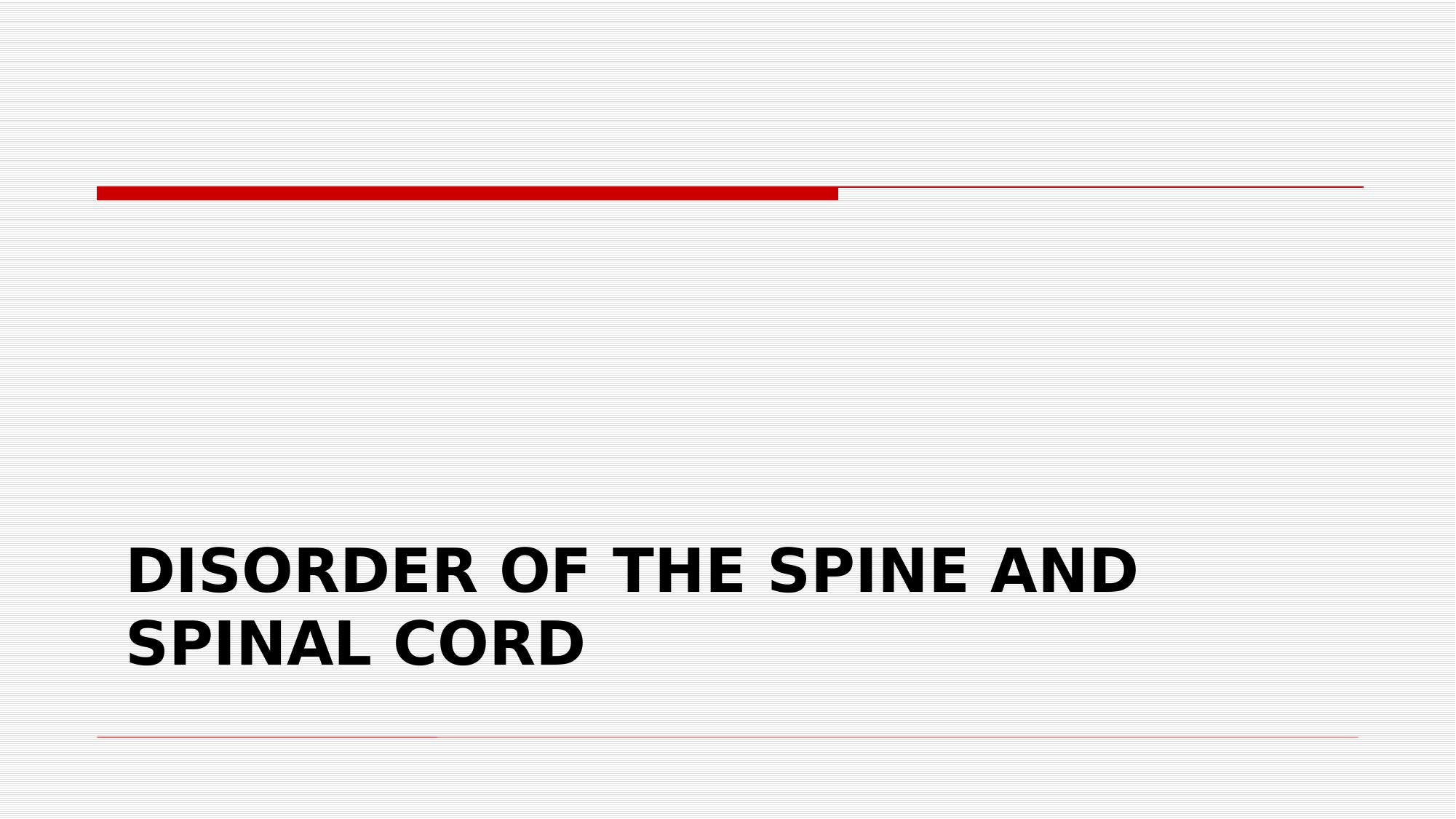

# DISORDER OF THE SPINE AND SPINAL CORD